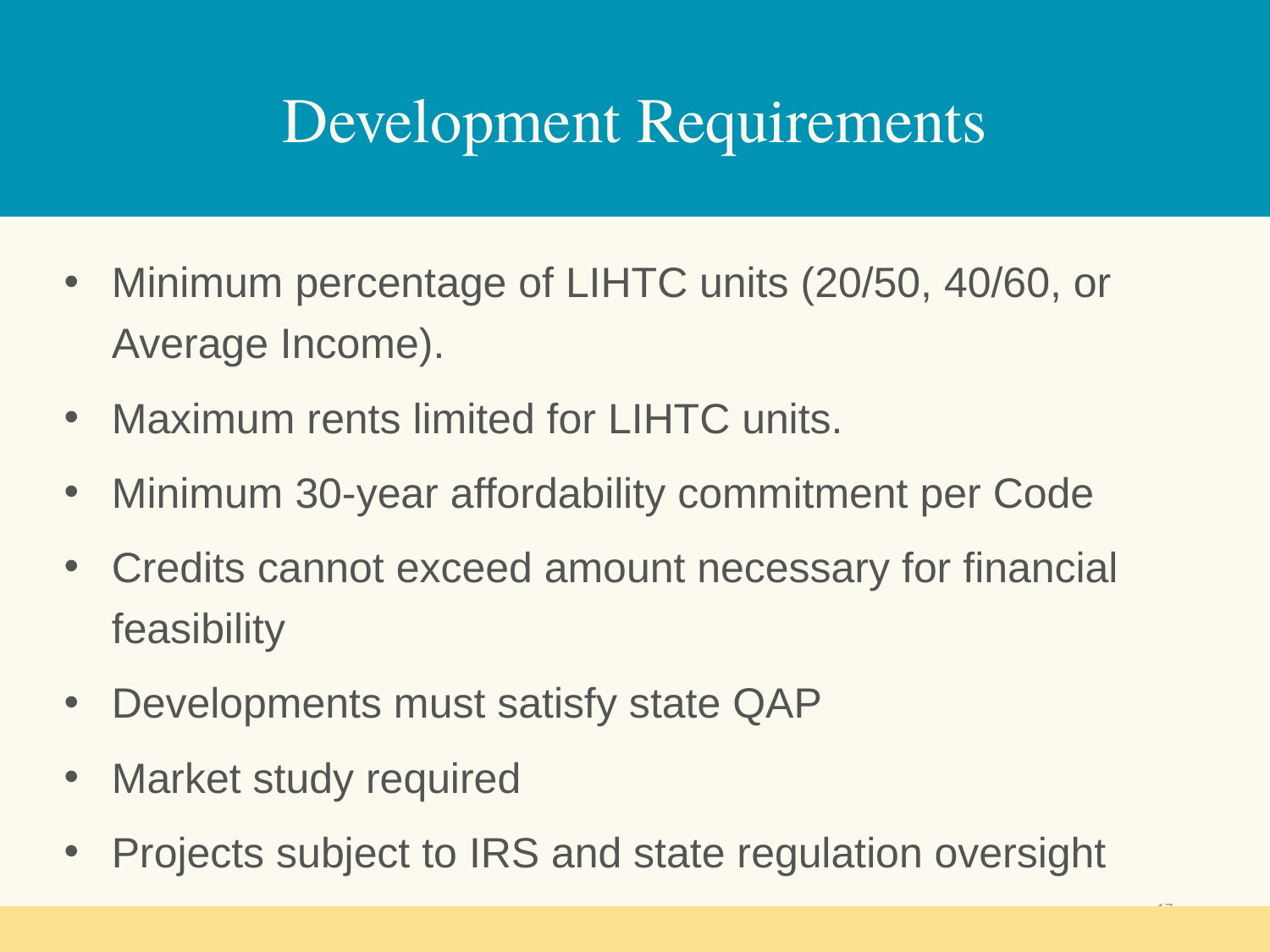

# Development Requirements
Minimum percentage of LIHTC units (20/50, 40/60, or Average Income).
Maximum rents limited for LIHTC units.
Minimum 30-year affordability commitment per Code
Credits cannot exceed amount necessary for financial feasibility
Developments must satisfy state QAP
Market study required
Projects subject to IRS and state regulation oversight
17